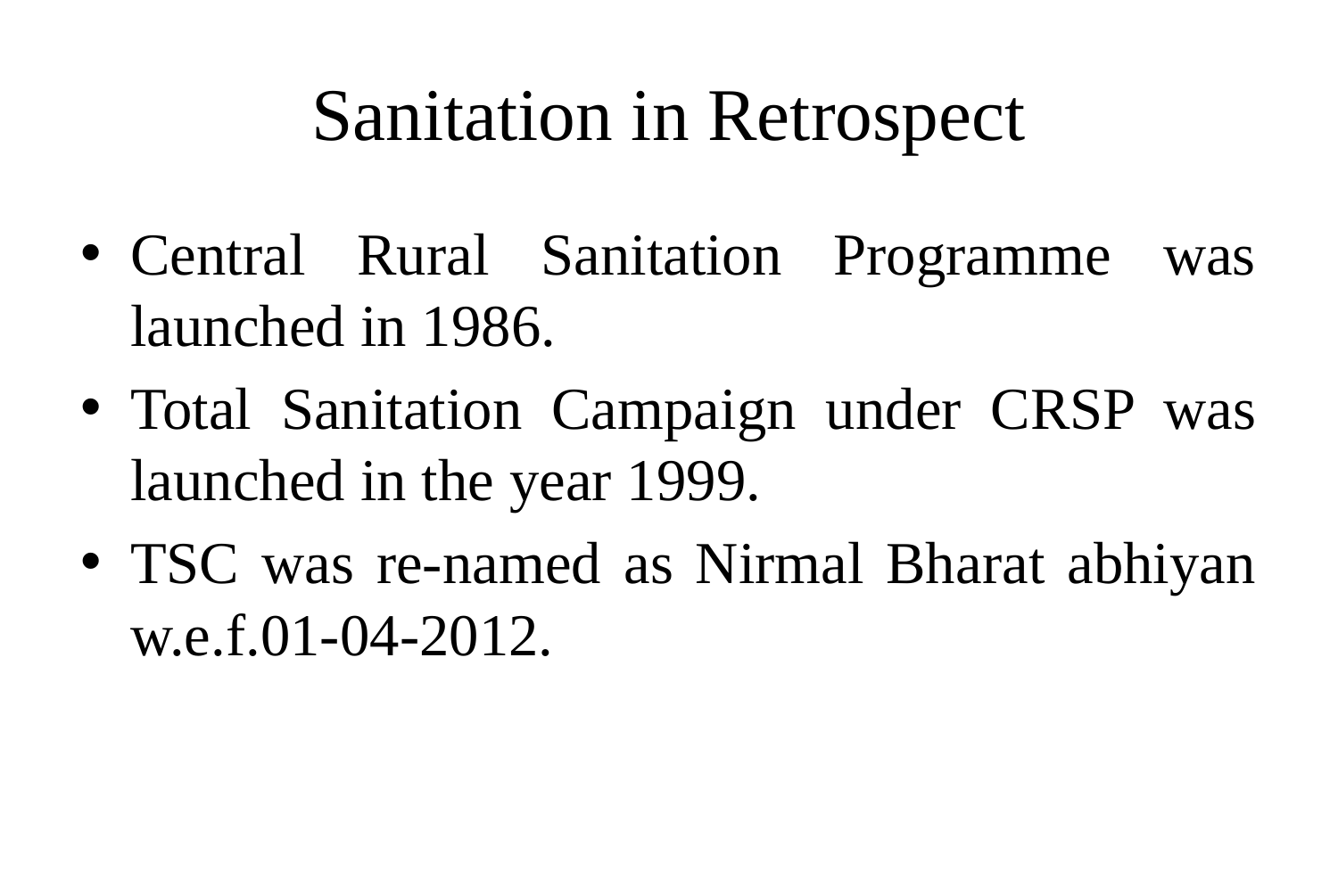

# Sanitation in Retrospect
Central Rural Sanitation Programme was launched in 1986.
Total Sanitation Campaign under CRSP was launched in the year 1999.
TSC was re-named as Nirmal Bharat abhiyan w.e.f.01-04-2012.